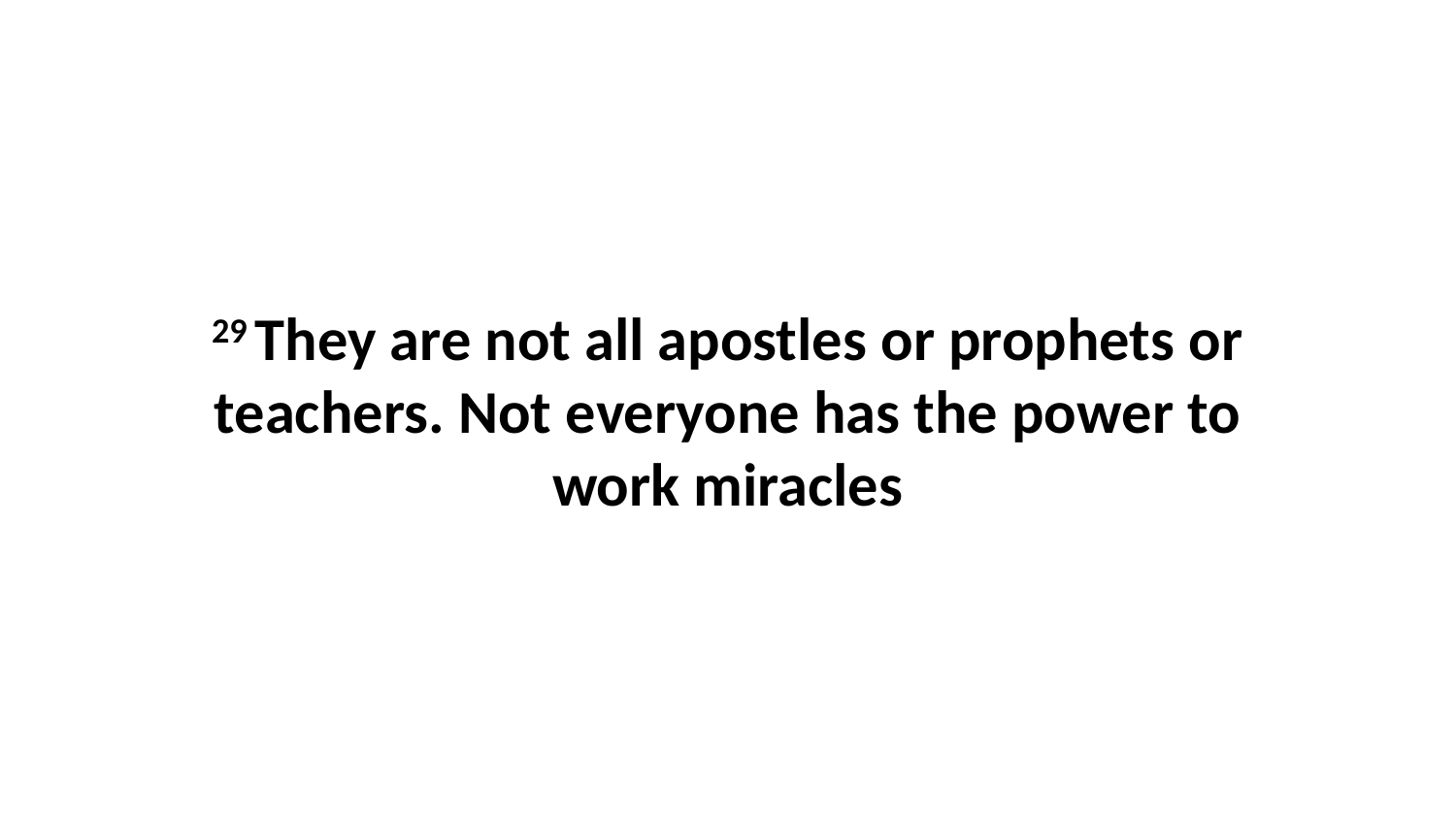

29 They are not all apostles or prophets or teachers. Not everyone has the power to work miracles